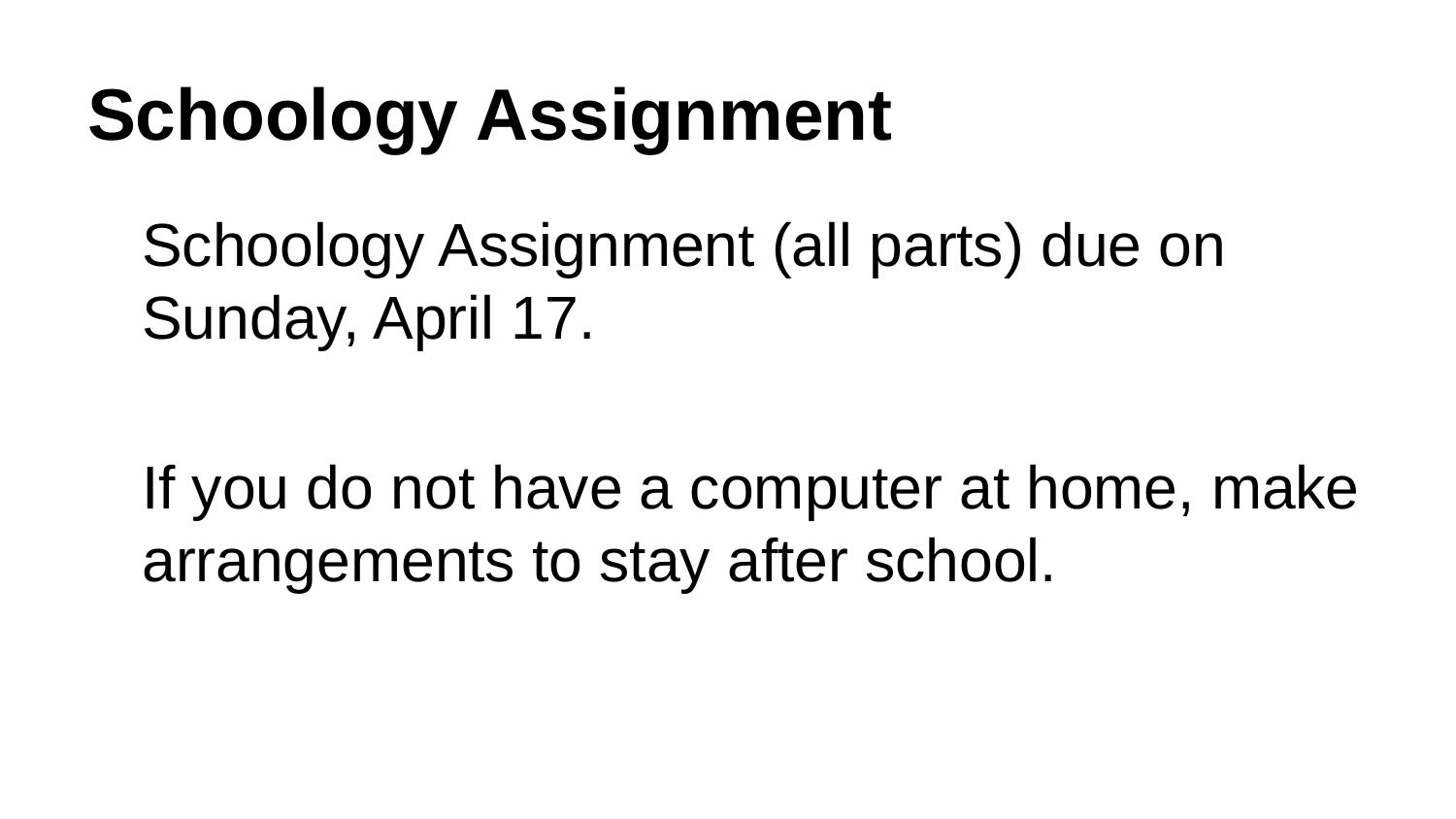

# Schoology Assignment
	Schoology Assignment (all parts) due on Sunday, April 17.

	If you do not have a computer at home, make arrangements to stay after school.